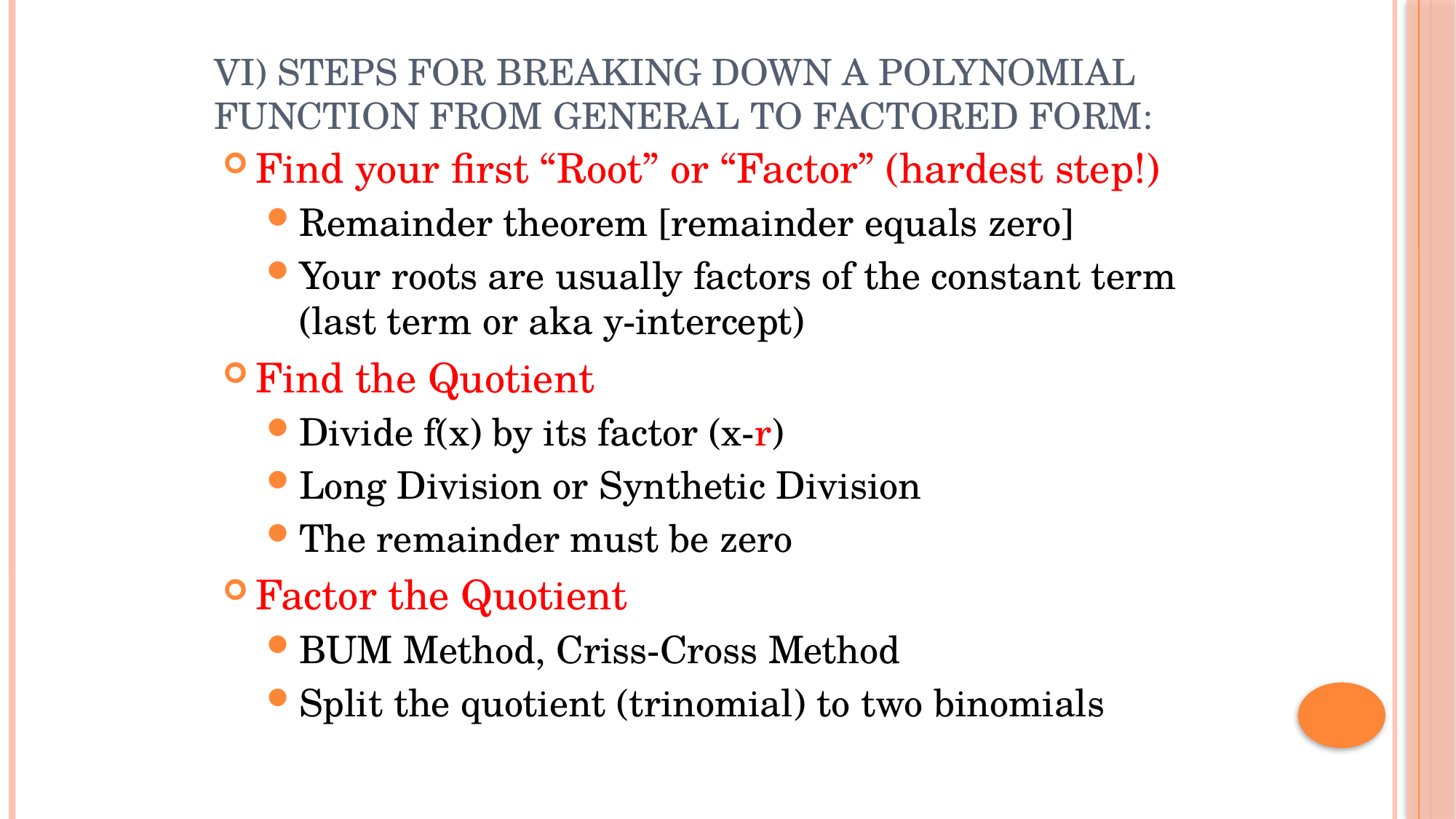

# VI) Steps for Breaking Down a Polynomial Function from General to Factored Form:
Find your first “Root” or “Factor” (hardest step!)
Remainder theorem [remainder equals zero]
Your roots are usually factors of the constant term (last term or aka y-intercept)
Find the Quotient
Divide f(x) by its factor (x-r)
Long Division or Synthetic Division
The remainder must be zero
Factor the Quotient
BUM Method, Criss-Cross Method
Split the quotient (trinomial) to two binomials